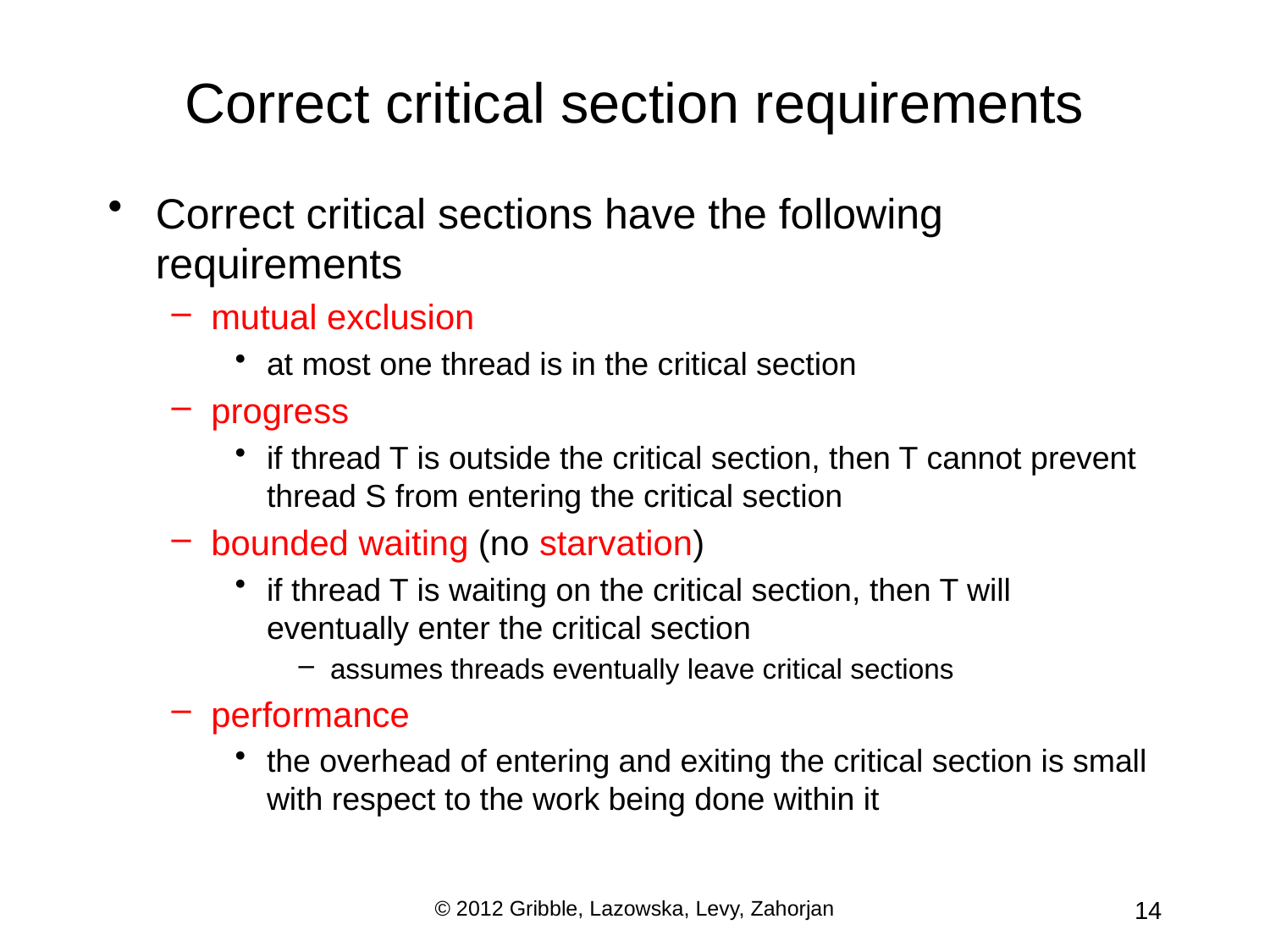

# Correct critical section requirements
Correct critical sections have the following requirements
mutual exclusion
at most one thread is in the critical section
progress
if thread T is outside the critical section, then T cannot prevent thread S from entering the critical section
bounded waiting (no starvation)
if thread T is waiting on the critical section, then T will eventually enter the critical section
assumes threads eventually leave critical sections
performance
the overhead of entering and exiting the critical section is small with respect to the work being done within it
© 2012 Gribble, Lazowska, Levy, Zahorjan
14